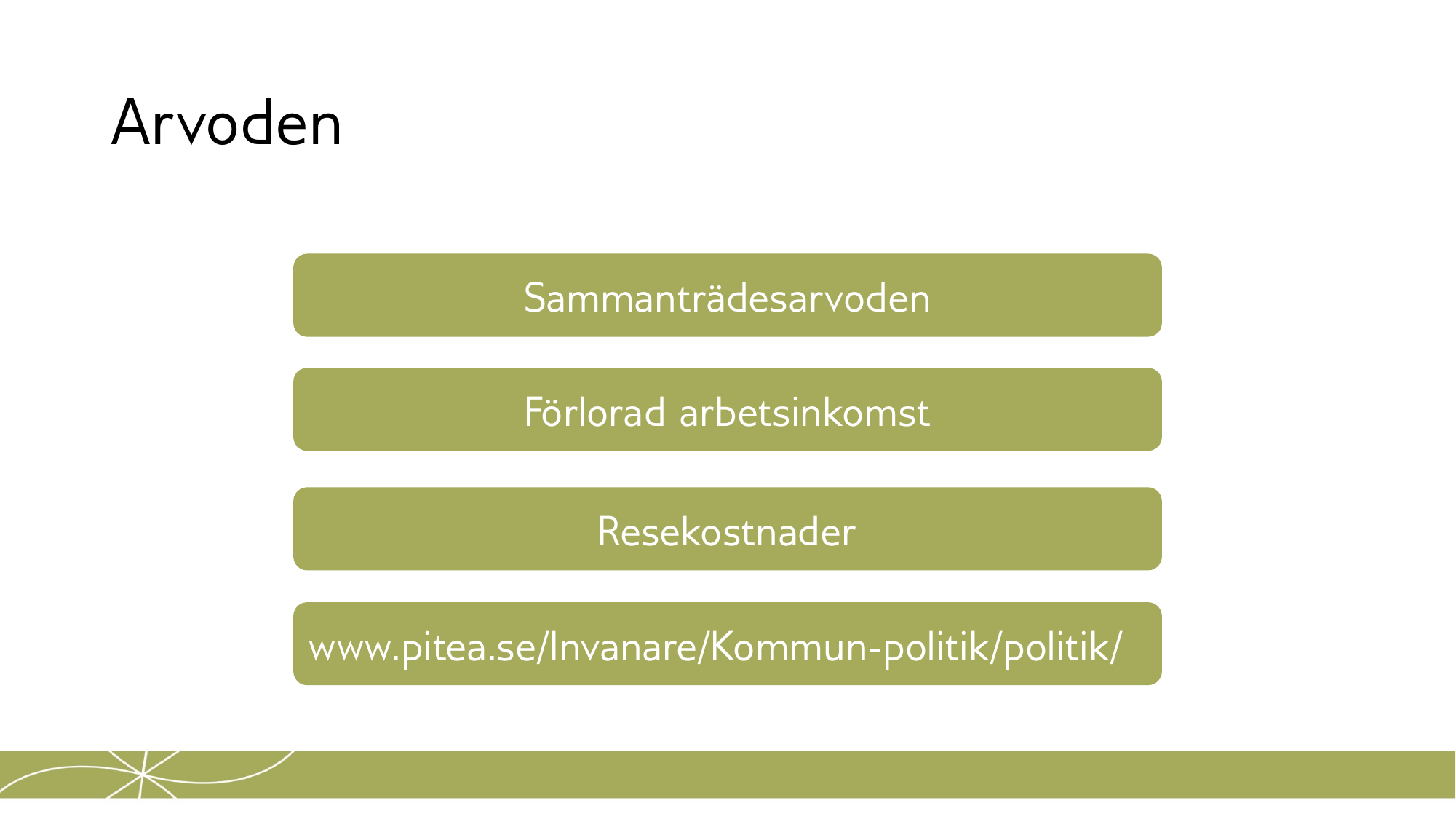

# Arvoden

Sammanträdesarvoden
Förlorad arbetsinkomst
Resekostnader
www.pitea.se/Invanare/Kommun-politik/politik/